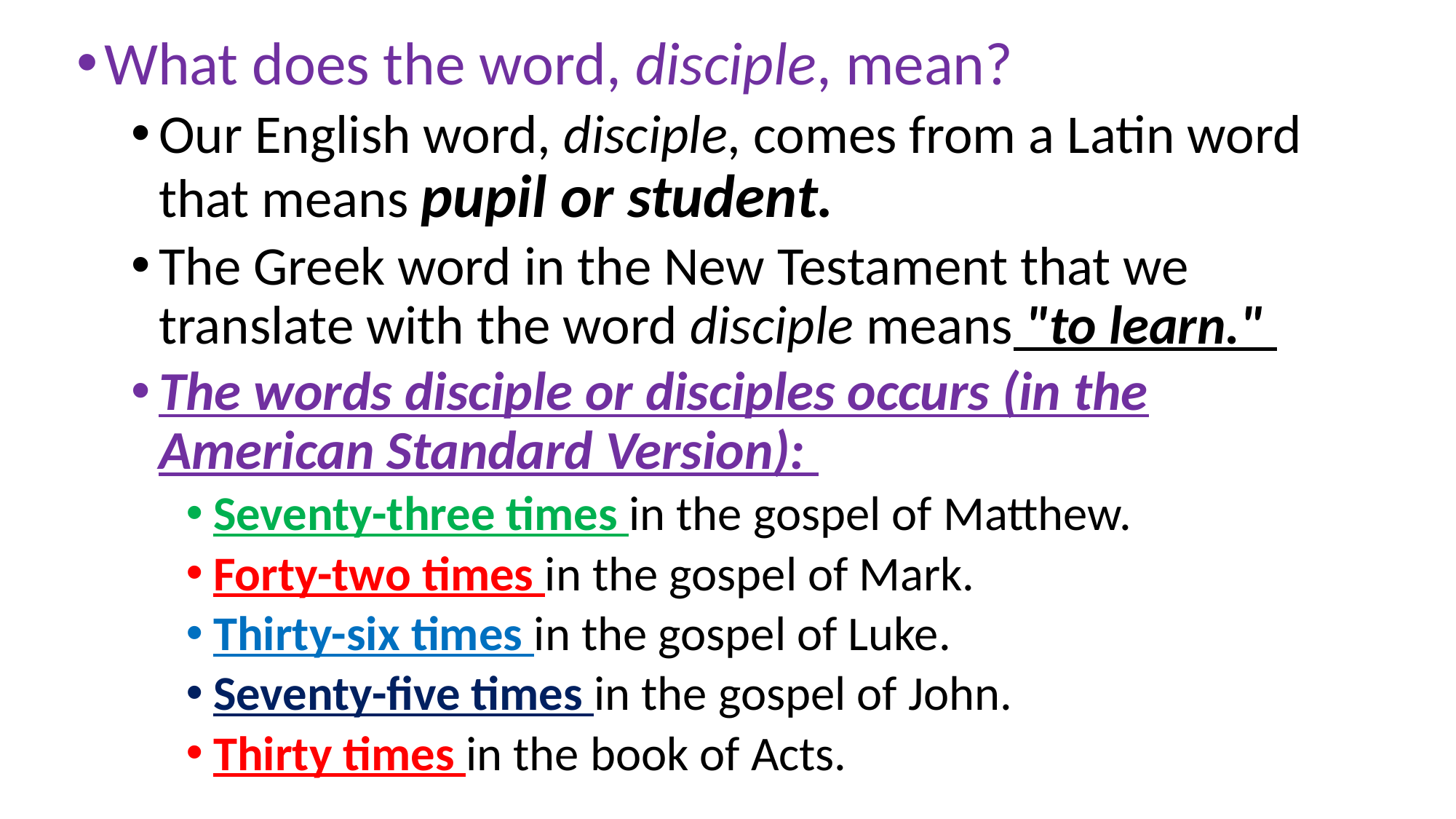

What does the word, disciple, mean?
Our English word, disciple, comes from a Latin word that means pupil or student.
The Greek word in the New Testament that we translate with the word disciple means "to learn."
The words disciple or disciples occurs (in the American Standard Version):
Seventy-three times in the gospel of Matthew.
Forty-two times in the gospel of Mark.
Thirty-six times in the gospel of Luke.
Seventy-five times in the gospel of John.
Thirty times in the book of Acts.